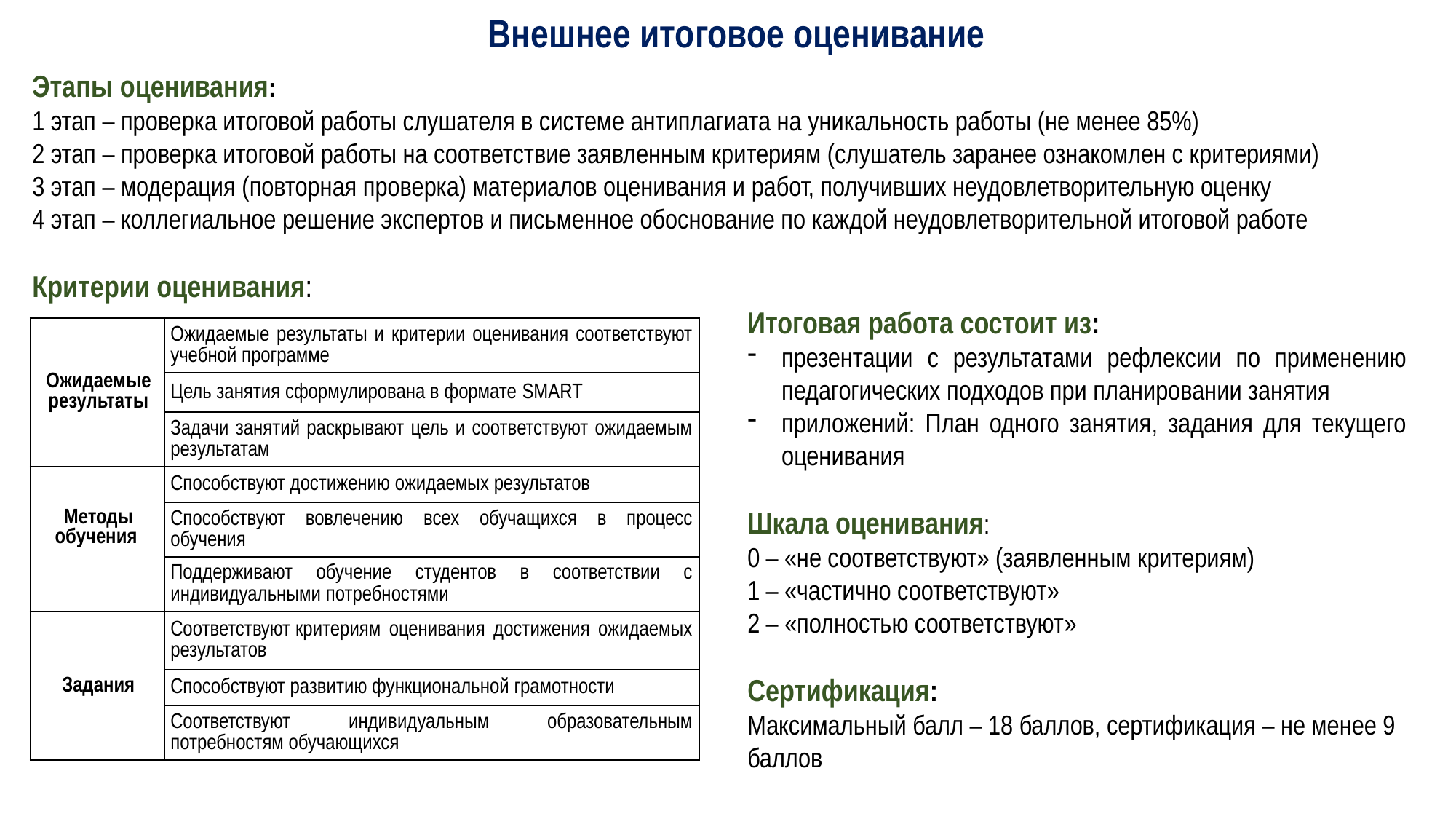

Внешнее итоговое оценивание
Этапы оценивания:
1 этап – проверка итоговой работы слушателя в системе антиплагиата на уникальность работы (не менее 85%)
2 этап – проверка итоговой работы на соответствие заявленным критериям (слушатель заранее ознакомлен с критериями)
3 этап – модерация (повторная проверка) материалов оценивания и работ, получивших неудовлетворительную оценку
4 этап – коллегиальное решение экспертов и письменное обоснование по каждой неудовлетворительной итоговой работе

Критерии оценивания:
Итоговая работа состоит из:
презентации с результатами рефлексии по применению педагогических подходов при планировании занятия
приложений: План одного занятия, задания для текущего оценивания

Шкала оценивания:
0 – «не соответствуют» (заявленным критериям)
1 – «частично соответствуют»
2 – «полностью соответствуют»

Сертификация:
Максимальный балл – 18 баллов, сертификация – не менее 9 баллов
| Ожидаемые результаты | Ожидаемые результаты и критерии оценивания соответствуют учебной программе |
| --- | --- |
|  | Цель занятия сформулирована в формате SMART |
|  | Задачи занятий раскрывают цель и соответствуют ожидаемым результатам |
| Методы обучения | Способствуют достижению ожидаемых результатов |
|  | Способствуют вовлечению всех обучащихся в процесс обучения |
|  | Поддерживают обучение студентов в соответствии с индивидуальными потребностями |
| Задания | Соответствуют критериям оценивания достижения ожидаемых результатов |
|  | Способствуют развитию функциональной грамотности |
|  | Соответствуют индивидуальным образовательным потребностям обучающихся |